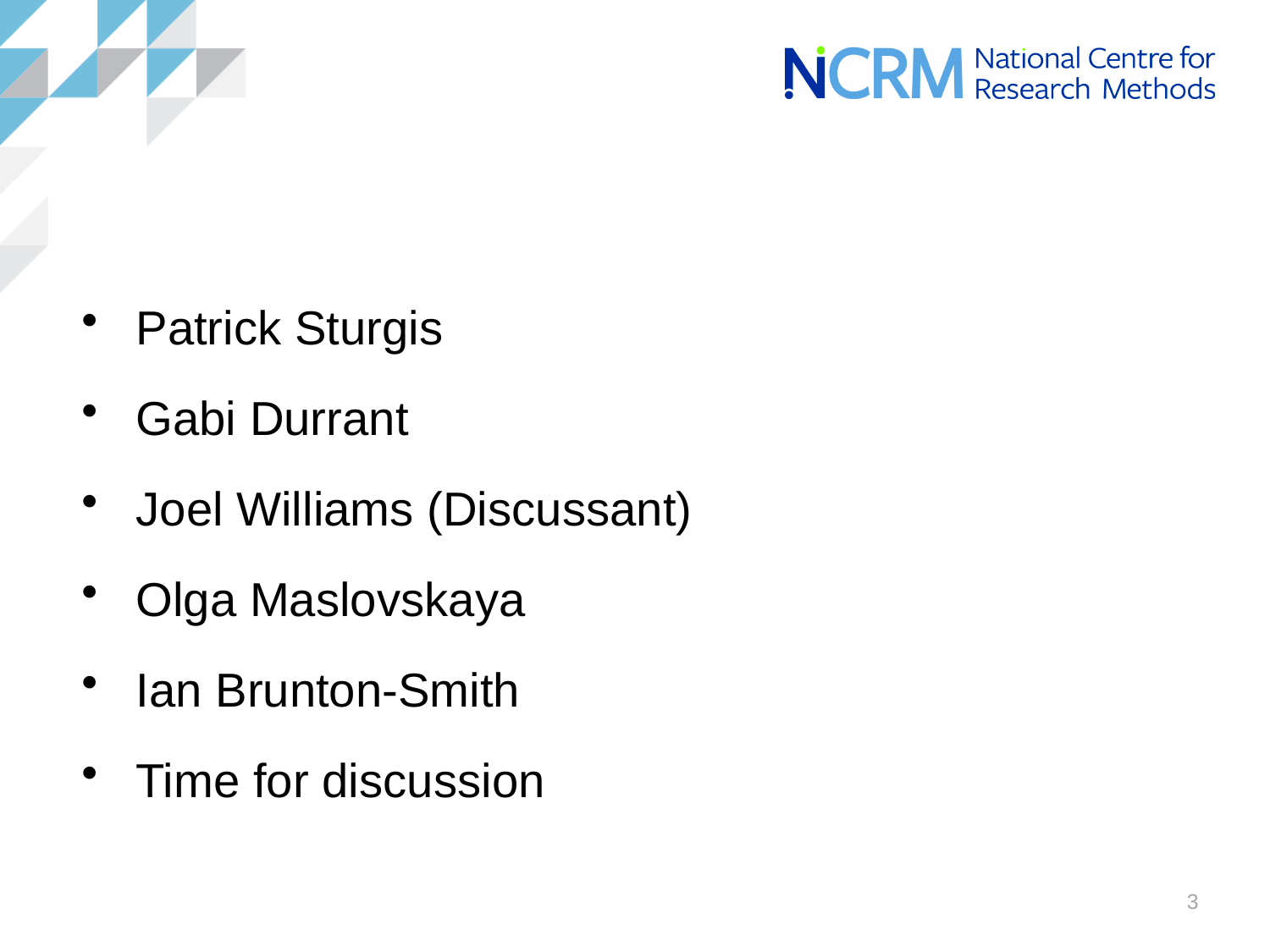

#

Patrick Sturgis
Gabi Durrant
Joel Williams (Discussant)
Olga Maslovskaya
Ian Brunton-Smith
Time for discussion
3